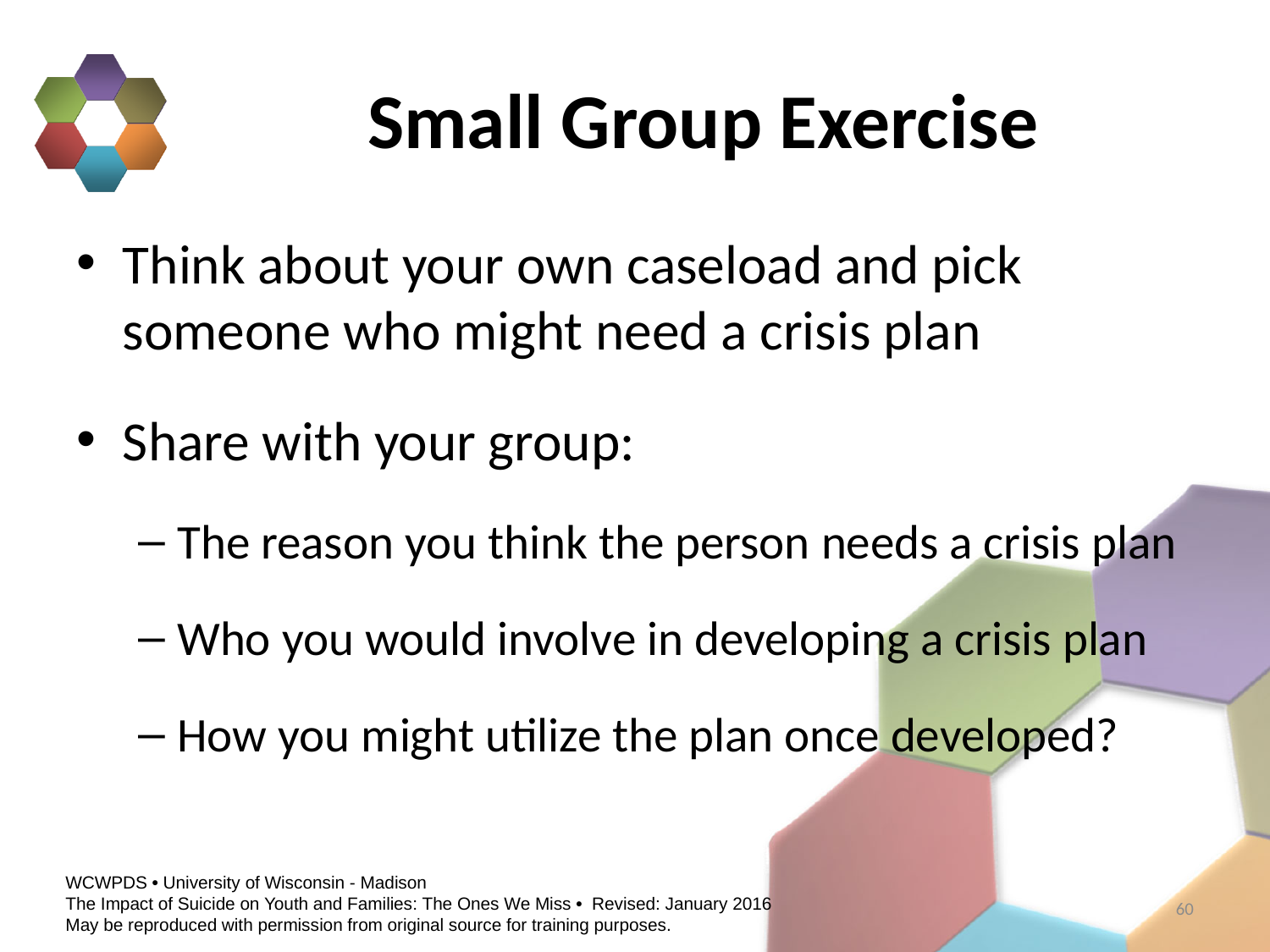

# Small Group Exercise
Think about your own caseload and pick someone who might need a crisis plan
Share with your group:
The reason you think the person needs a crisis plan
Who you would involve in developing a crisis plan
How you might utilize the plan once developed?

60